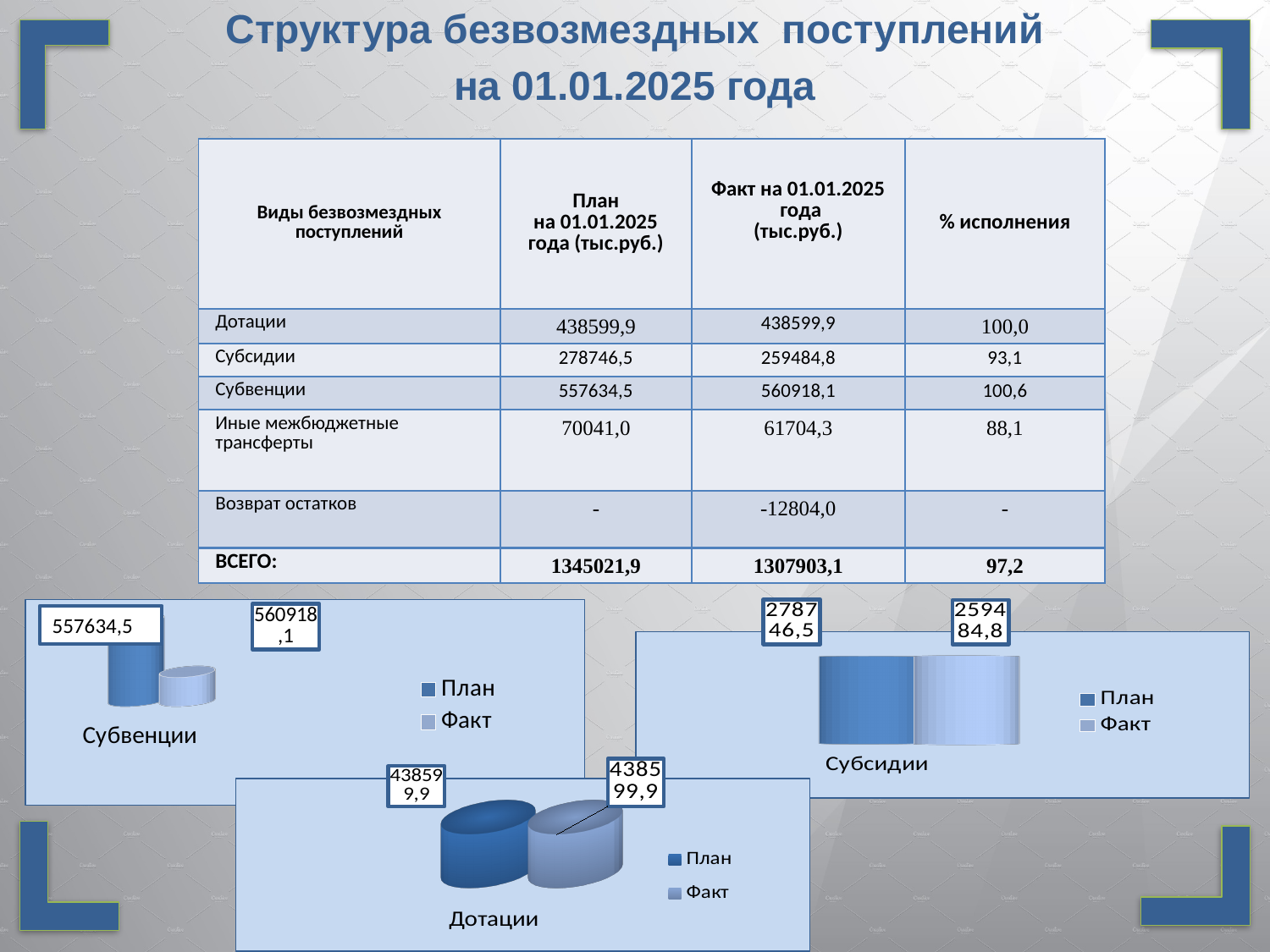

Структура безвозмездных  поступлений
на 01.01.2025 года

| Виды безвозмездных поступлений | План на 01.01.2025 года (тыс.руб.) | Факт на 01.01.2025 года (тыс.руб.) | % исполнения |
| --- | --- | --- | --- |
| Дотации | 438599,9 | 438599,9 | 100,0 |
| Субсидии | 278746,5 | 259484,8 | 93,1 |
| Субвенции | 557634,5 | 560918,1 | 100,6 |
| Иные межбюджетные трансферты | 70041,0 | 61704,3 | 88,1 |
| Возврат остатков | - | -12804,0 | - |
| ВСЕГО: | 1345021,9 | 1307903,1 | 97,2 |

[unsupported chart]

[unsupported chart]

557634,5

[unsupported chart]